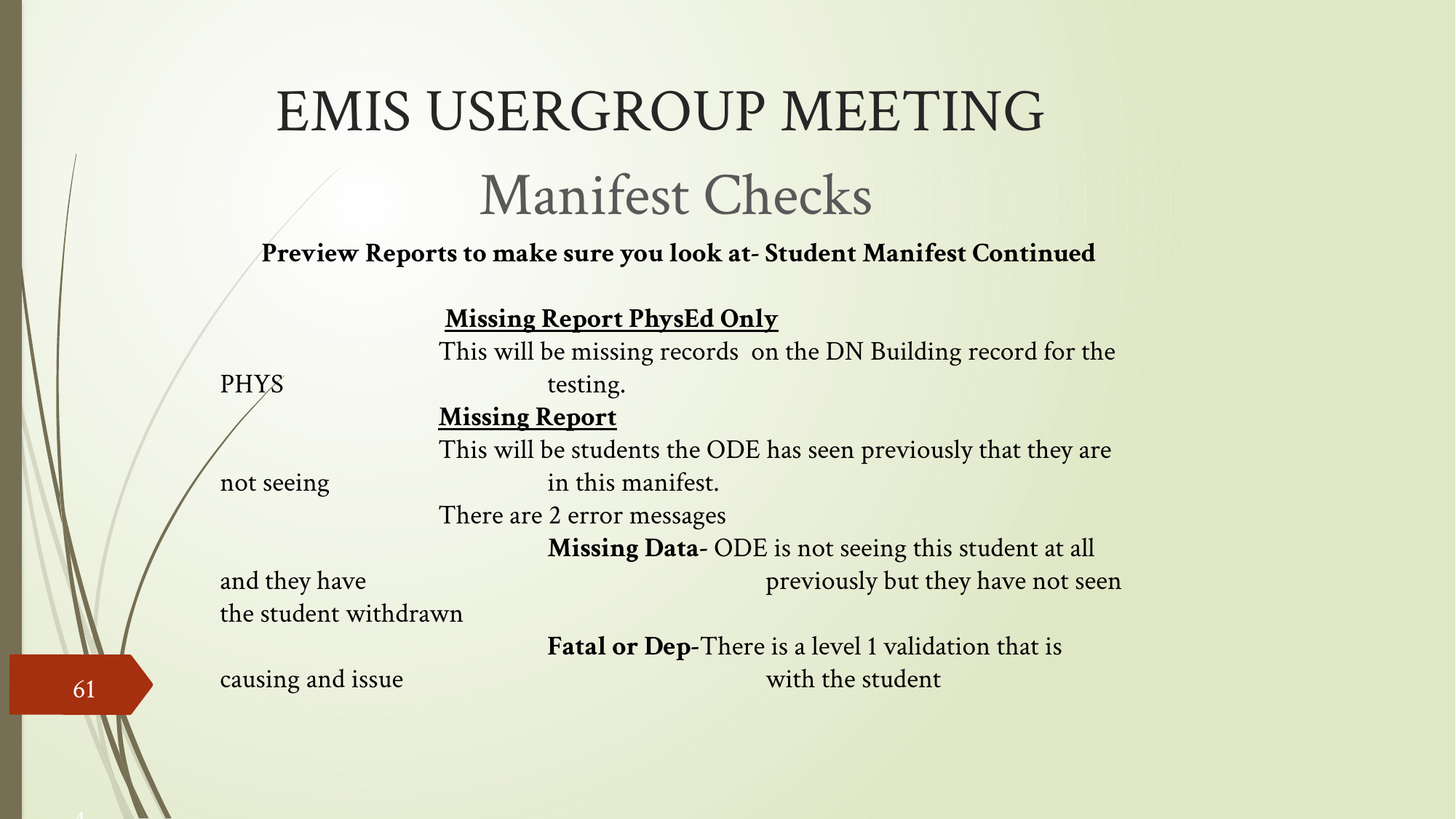

# EMIS USERGROUP MEETING
Manifest Checks
 Preview Reports to make sure you look at- Student Manifest Continued

		 Missing Report PhysEd Only
		This will be missing records  on the DN Building record for the PHYS 			testing.
		Missing Report
		This will be students the ODE has seen previously that they are not seeing 		in this manifest.
		There are 2 error messages
			Missing Data- ODE is not seeing this student at all and they have 				previously but they have not seen the student withdrawn
			Fatal or Dep-There is a level 1 validation that is causing and issue 				with the student

61			4